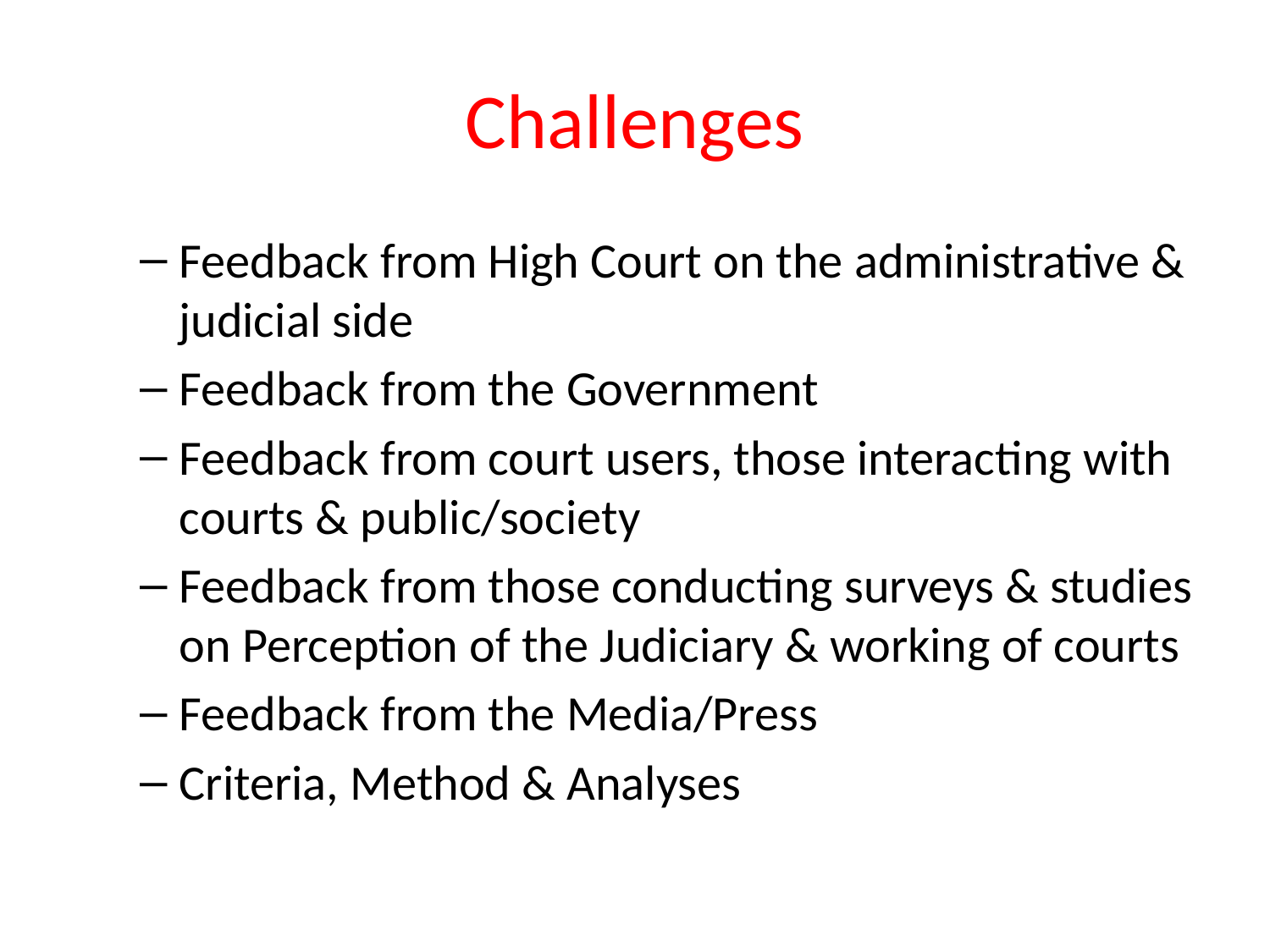

# Challenges
Feedback from High Court on the administrative & judicial side
Feedback from the Government
Feedback from court users, those interacting with courts & public/society
Feedback from those conducting surveys & studies on Perception of the Judiciary & working of courts
Feedback from the Media/Press
Criteria, Method & Analyses